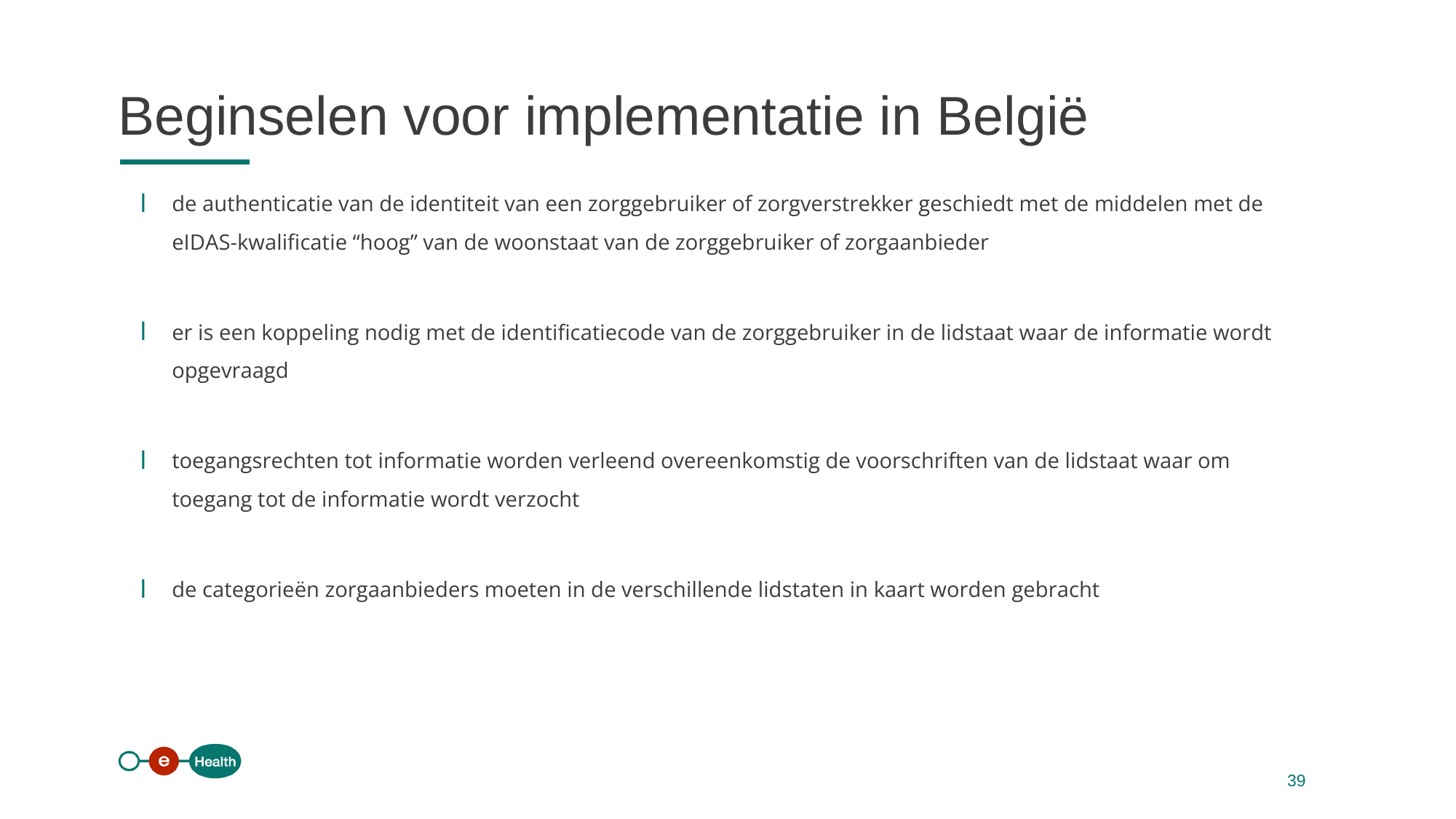

Beginselen voor implementatie in België
de authenticatie van de identiteit van een zorggebruiker of zorgverstrekker geschiedt met de middelen met de eIDAS-kwalificatie “hoog” van de woonstaat van de zorggebruiker of zorgaanbieder

er is een koppeling nodig met de identificatiecode van de zorggebruiker in de lidstaat waar de informatie wordt opgevraagd

toegangsrechten tot informatie worden verleend overeenkomstig de voorschriften van de lidstaat waar om toegang tot de informatie wordt verzocht

de categorieën zorgaanbieders moeten in de verschillende lidstaten in kaart worden gebracht